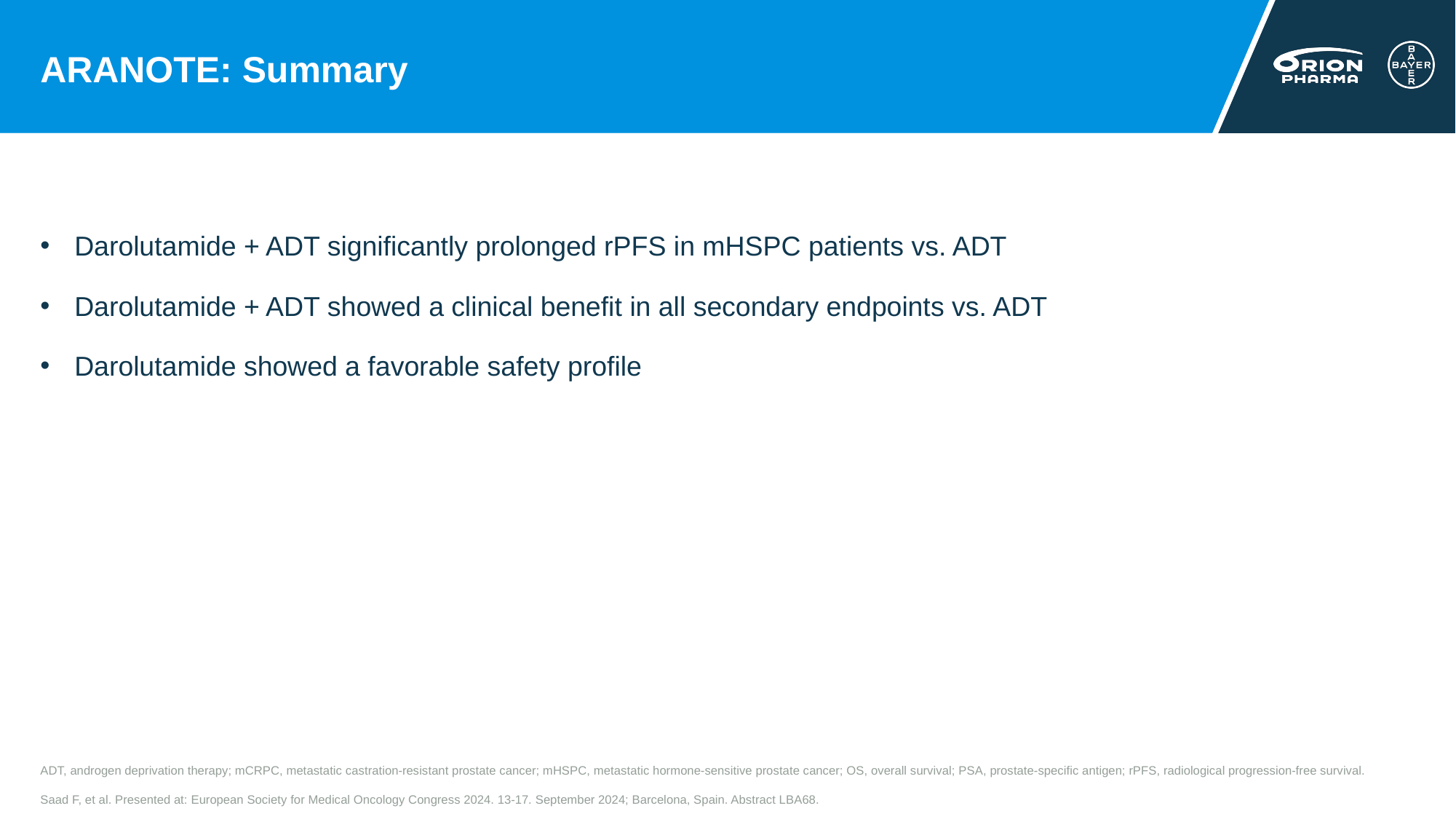

# ARANOTE: Summary

Darolutamide + ADT significantly prolonged rPFS in mHSPC patients vs. ADT
Darolutamide + ADT showed a clinical benefit in all secondary endpoints vs. ADT
Darolutamide showed a favorable safety profile

ADT, androgen deprivation therapy; mCRPC, metastatic castration-resistant prostate cancer; mHSPC, metastatic hormone-sensitive prostate cancer; OS, overall survival; PSA, prostate-specific antigen; rPFS, radiological progression-free survival.

Saad F, et al. Presented at: European Society for Medical Oncology Congress 2024. 13-17. September 2024; Barcelona, Spain. Abstract LBA68.